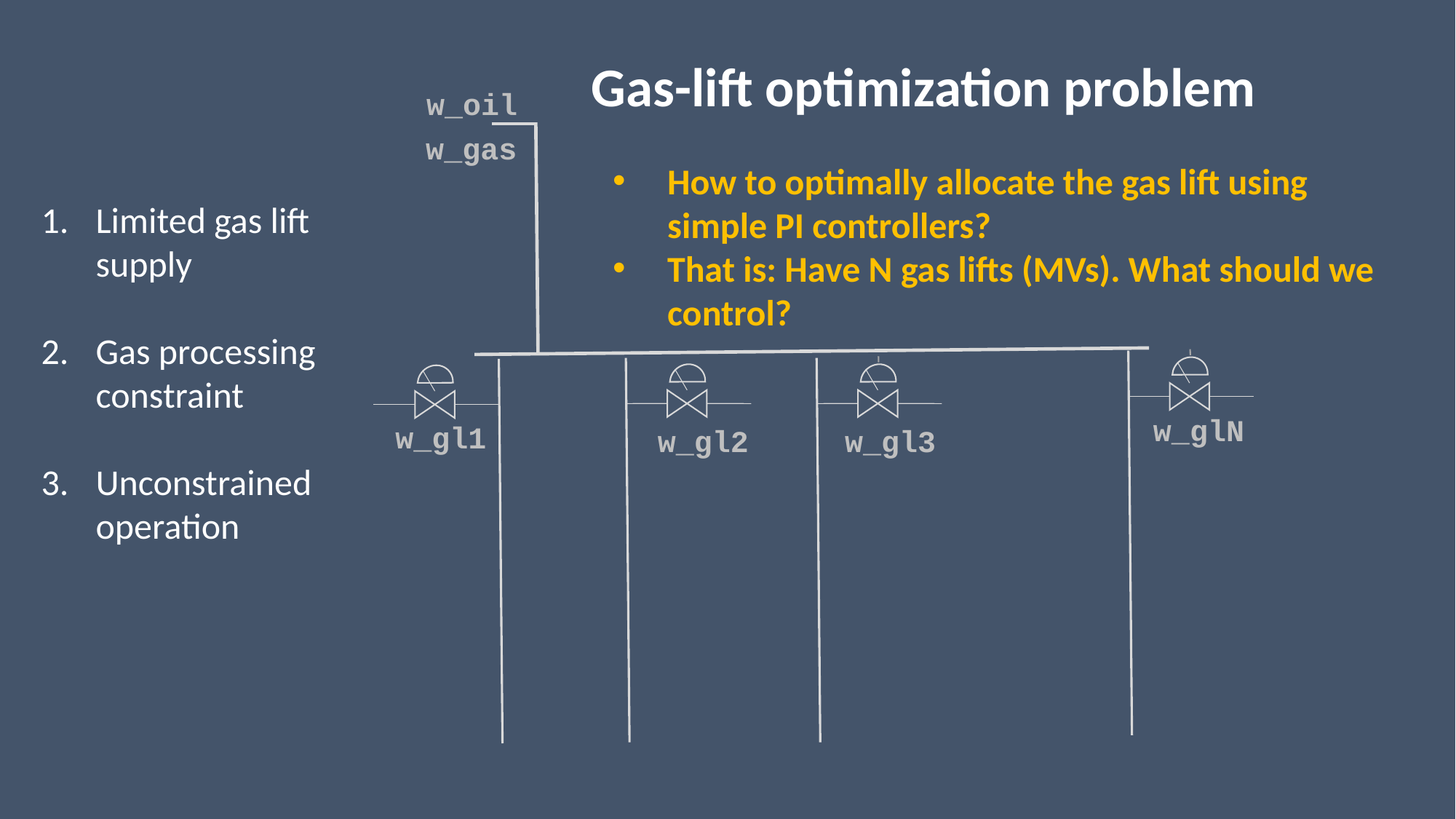

Gas-lift optimization problem
w_oil
w_gas

Limited gas lift supply

Gas processing constraint

Unconstrained operation

How to optimally allocate the gas lift using simple PI controllers?
That is: Have N gas lifts (MVs). What should we control?

w_glN
w_gl1
w_gl3
w_gl2